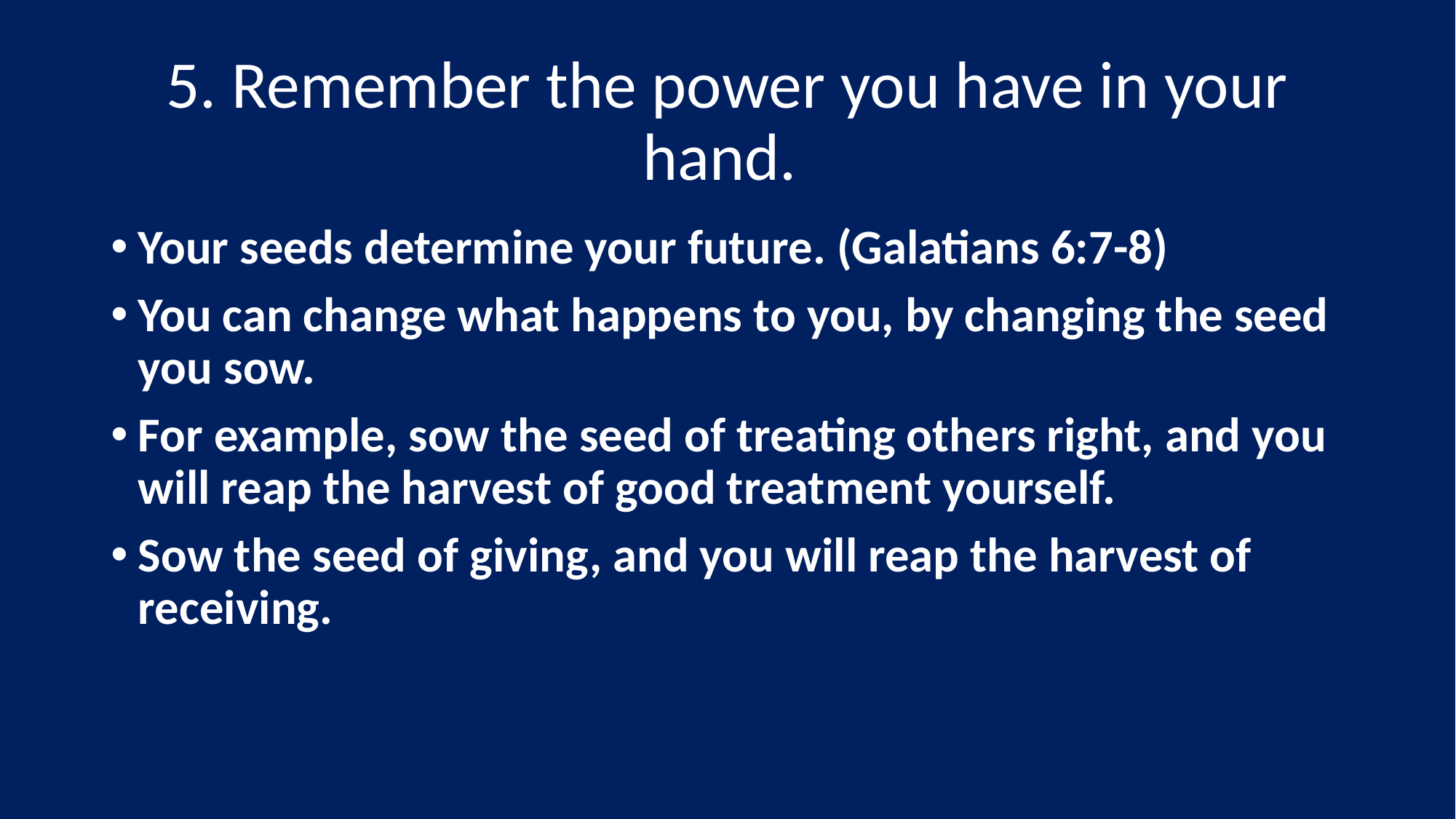

# 5. Remember the power you have in your hand.
Your seeds determine your future. (Galatians 6:7-8)
You can change what happens to you, by changing the seed you sow.
For example, sow the seed of treating others right, and you will reap the harvest of good treatment yourself.
Sow the seed of giving, and you will reap the harvest of receiving.